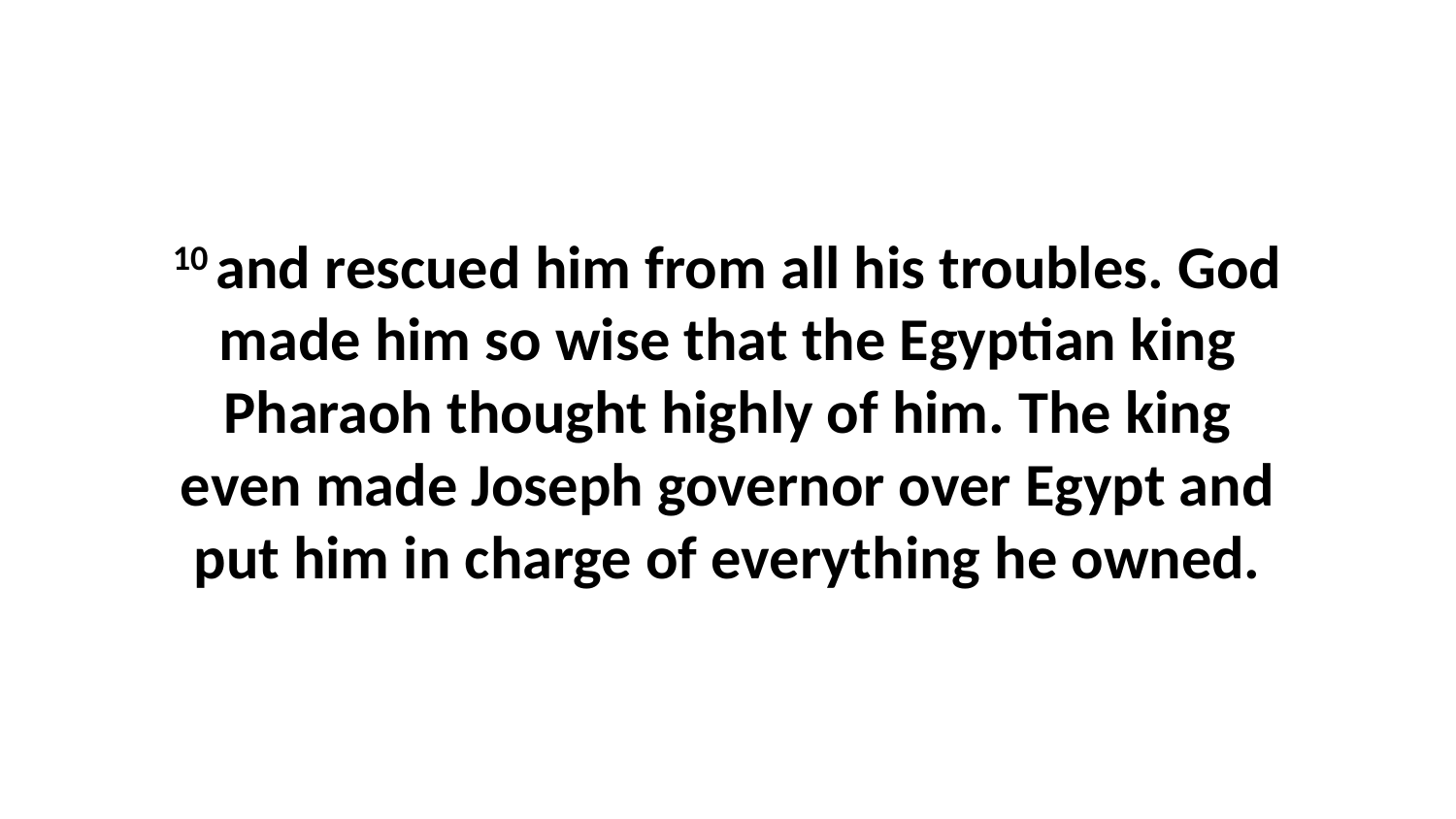

10 and rescued him from all his troubles. God made him so wise that the Egyptian king Pharaoh thought highly of him. The king even made Joseph governor over Egypt and put him in charge of everything he owned.